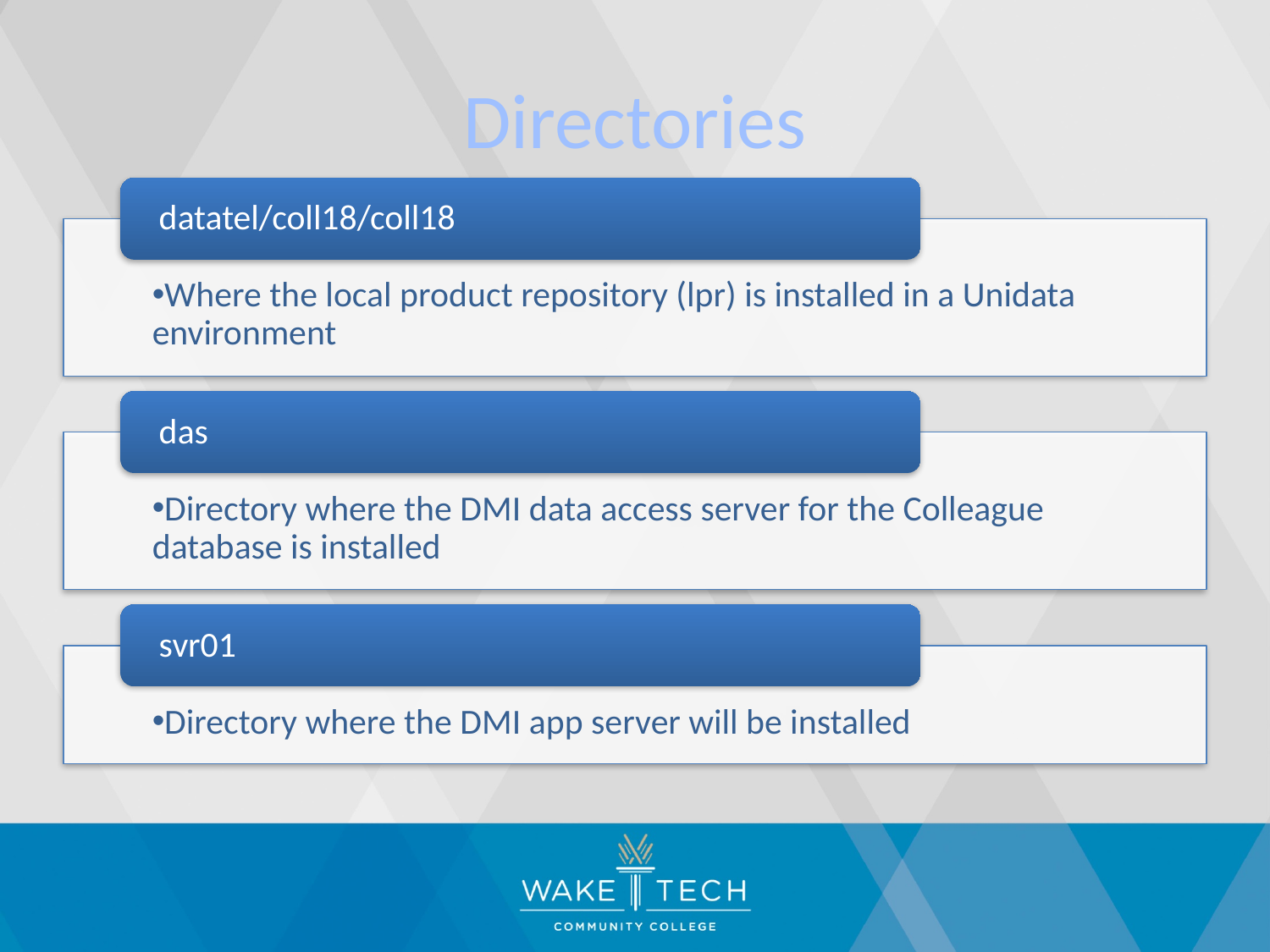

# Directories
Where the local product repository (lpr) is installed in a Unidata environment
datatel/coll18/coll18
Directory where the DMI data access server for the Colleague database is installed
das
Directory where the DMI app server will be installed
svr01